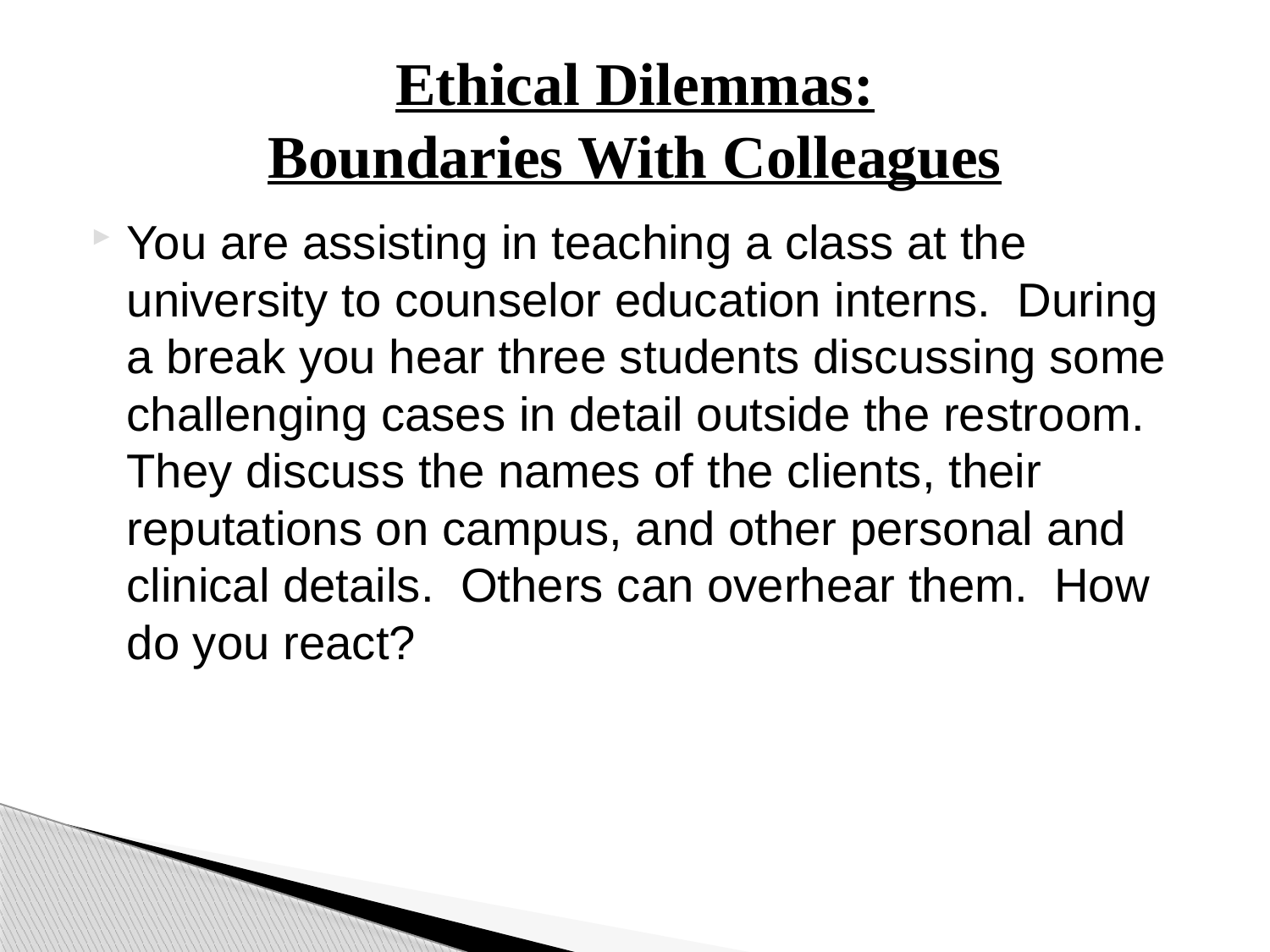

# Ethical Dilemmas: Boundaries With Colleagues
You are assisting in teaching a class at the university to counselor education interns.  During a break you hear three students discussing some challenging cases in detail outside the restroom.  They discuss the names of the clients, their reputations on campus, and other personal and clinical details.  Others can overhear them.  How do you react?